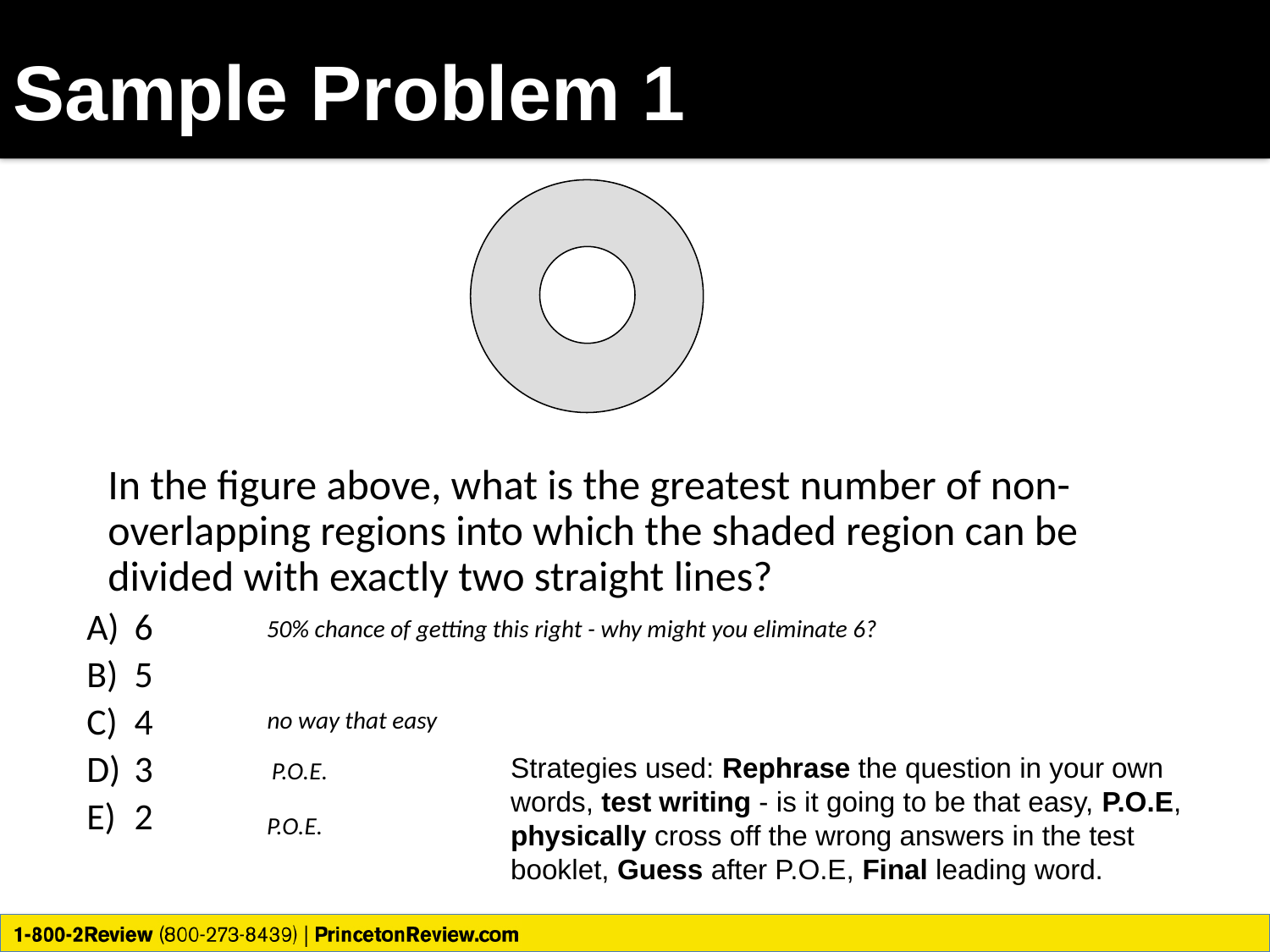

# Sample Problem 1

	In the figure above, what is the greatest number of non-overlapping regions into which the shaded region can be divided with exactly two straight lines?
6
5
4
3
2
50% chance of getting this right - why might you eliminate 6?
no way that easy
Strategies used: Rephrase the question in your own words, test writing - is it going to be that easy, P.O.E, physically cross off the wrong answers in the test booklet, Guess after P.O.E, Final leading word.
P.O.E.
P.O.E.